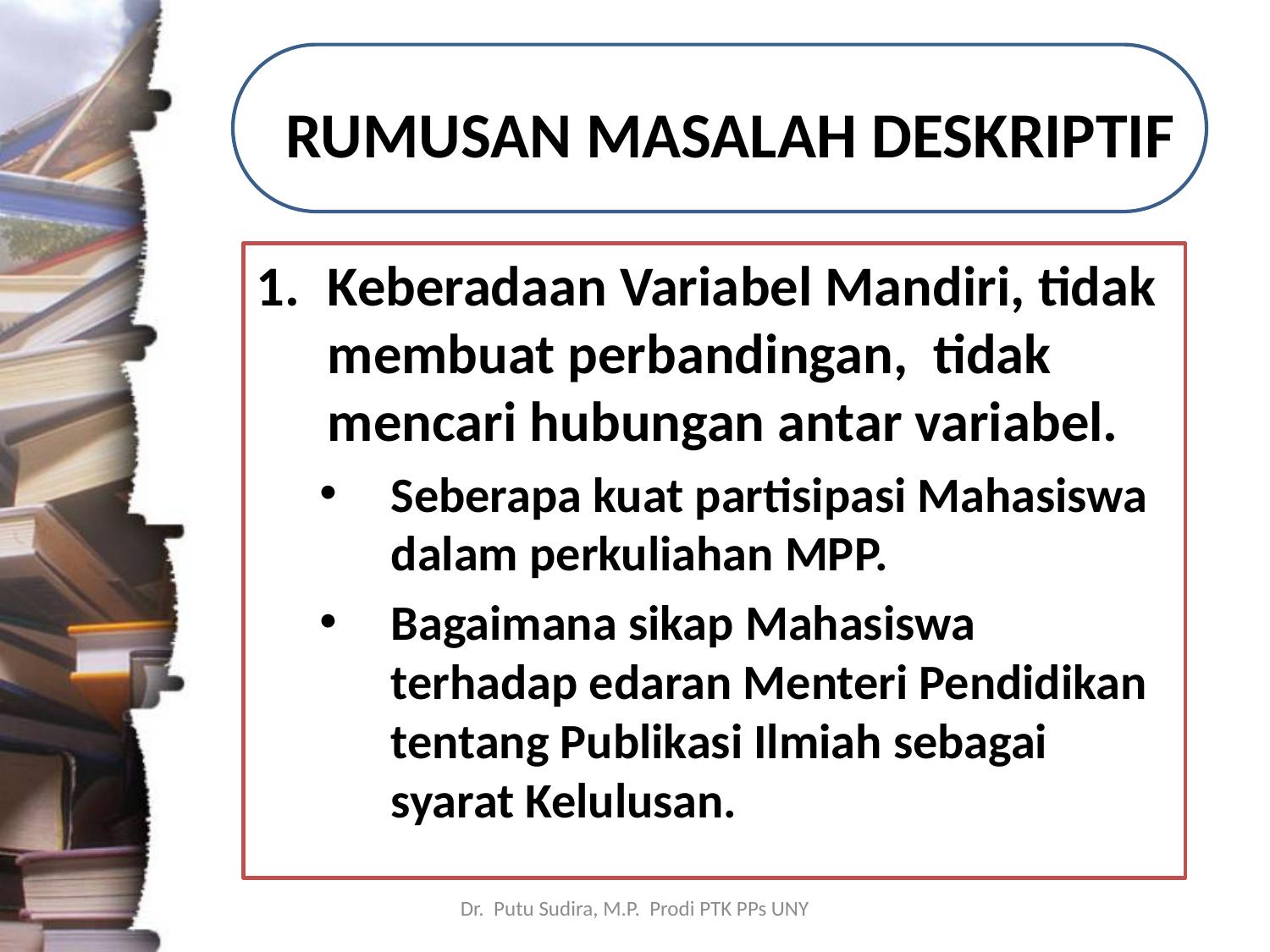

# RUMUSAN MASALAH DESKRIPTIF
Keberadaan Variabel Mandiri, tidak membuat perbandingan,  tidak mencari hubungan antar variabel.
Seberapa kuat partisipasi Mahasiswa dalam perkuliahan MPP.
Bagaimana sikap Mahasiswa terhadap edaran Menteri Pendidikan tentang Publikasi Ilmiah sebagai syarat Kelulusan.
Dr.  Putu Sudira, M.P.  Prodi PTK PPs UNY